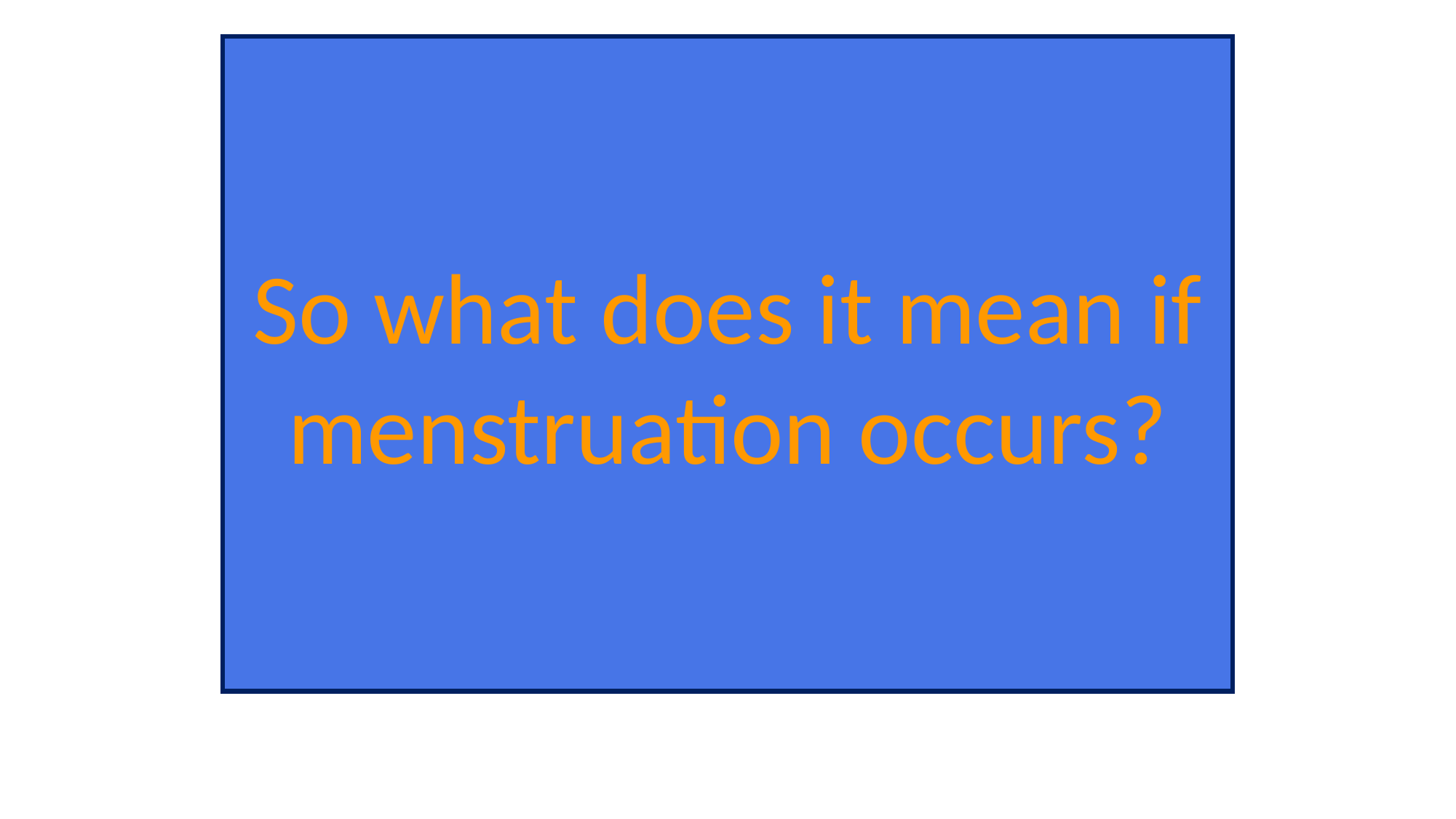

So what does it mean if menstruation occurs?